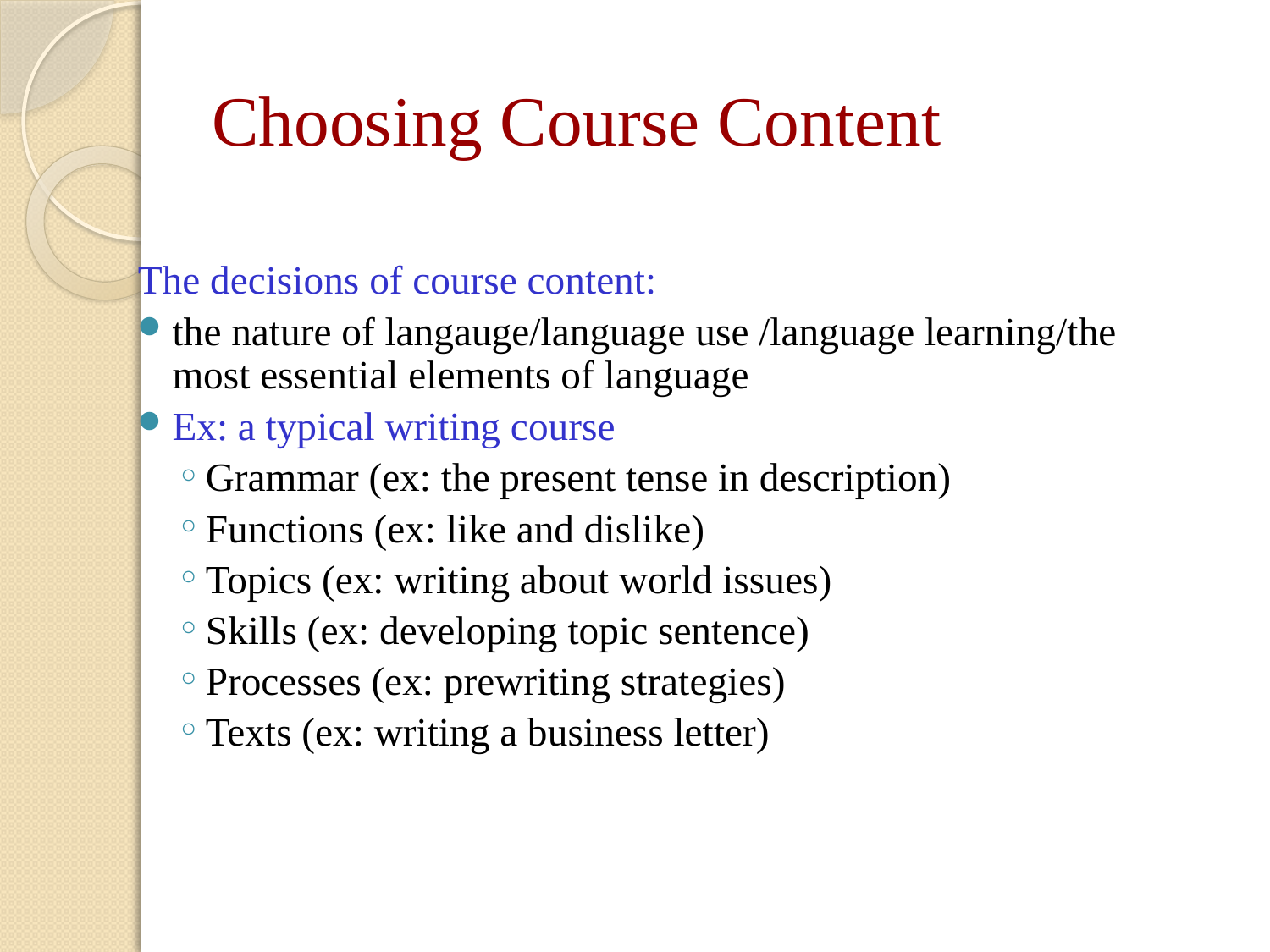

# Choosing Course Content
The decisions of course content:
the nature of langauge/language use /language learning/the most essential elements of language
Ex: a typical writing course
Grammar (ex: the present tense in description)
Functions (ex: like and dislike)
Topics (ex: writing about world issues)
Skills (ex: developing topic sentence)
Processes (ex: prewriting strategies)
Texts (ex: writing a business letter)